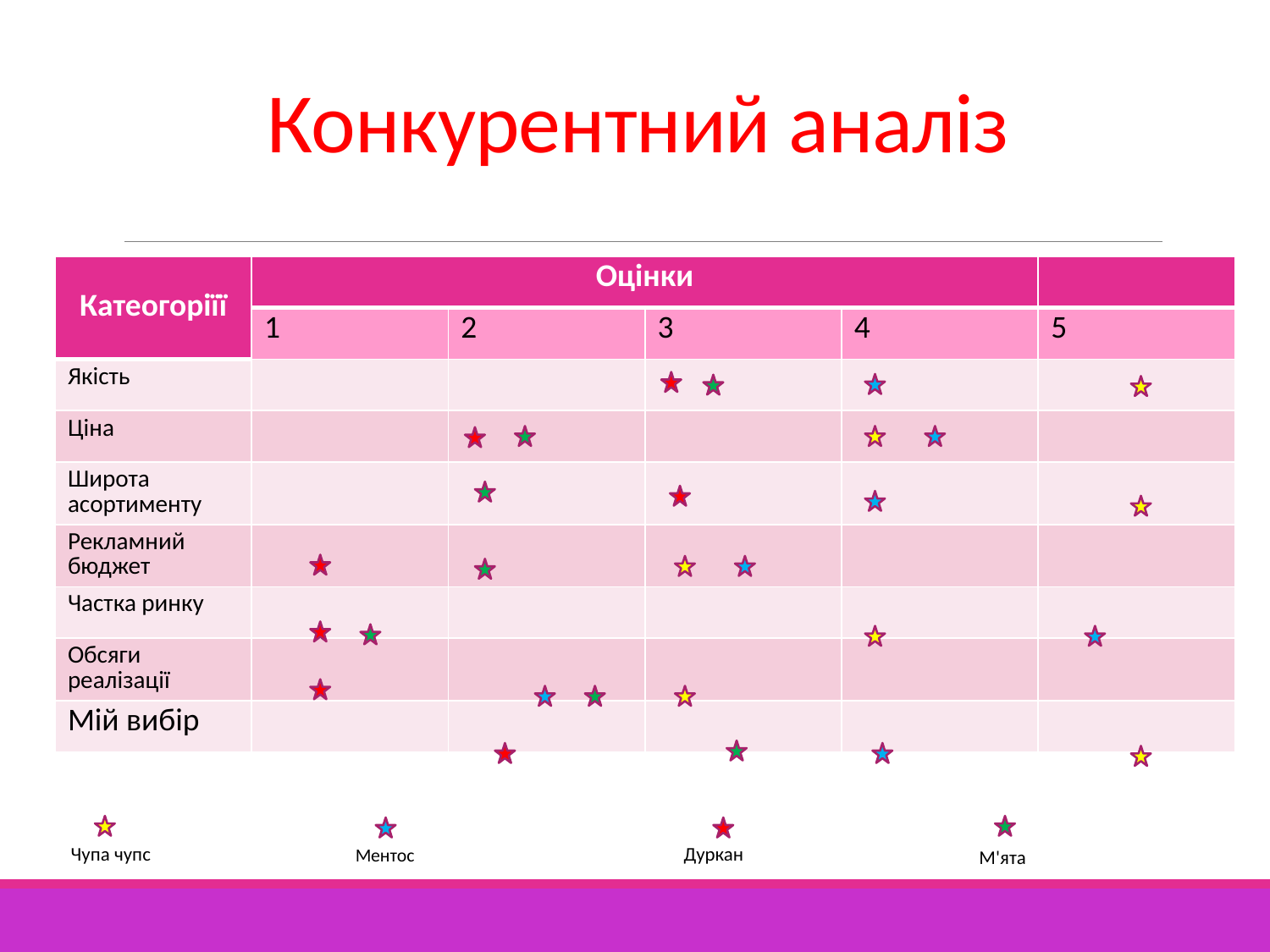

# Конкурентний аналіз
| Катеогоріїї | Оцінки |  |  |  |  |
| --- | --- | --- | --- | --- | --- |
|  | 1 | 2 | 3 | 4 | 5 |
| Якість |  |  |  |  |  |
| Ціна |  |  |  |  |  |
| Широта асортименту |  |  |  |  |  |
| Рекламний бюджет |  |  |  |  |  |
| Частка ринку |  |  |  |  |  |
| Обсяги реалізації |  |  |  |  |  |
| Мій вибір |  |  |  |  |  |

Дуркан
Чупа чупс
Ментос
М'ята